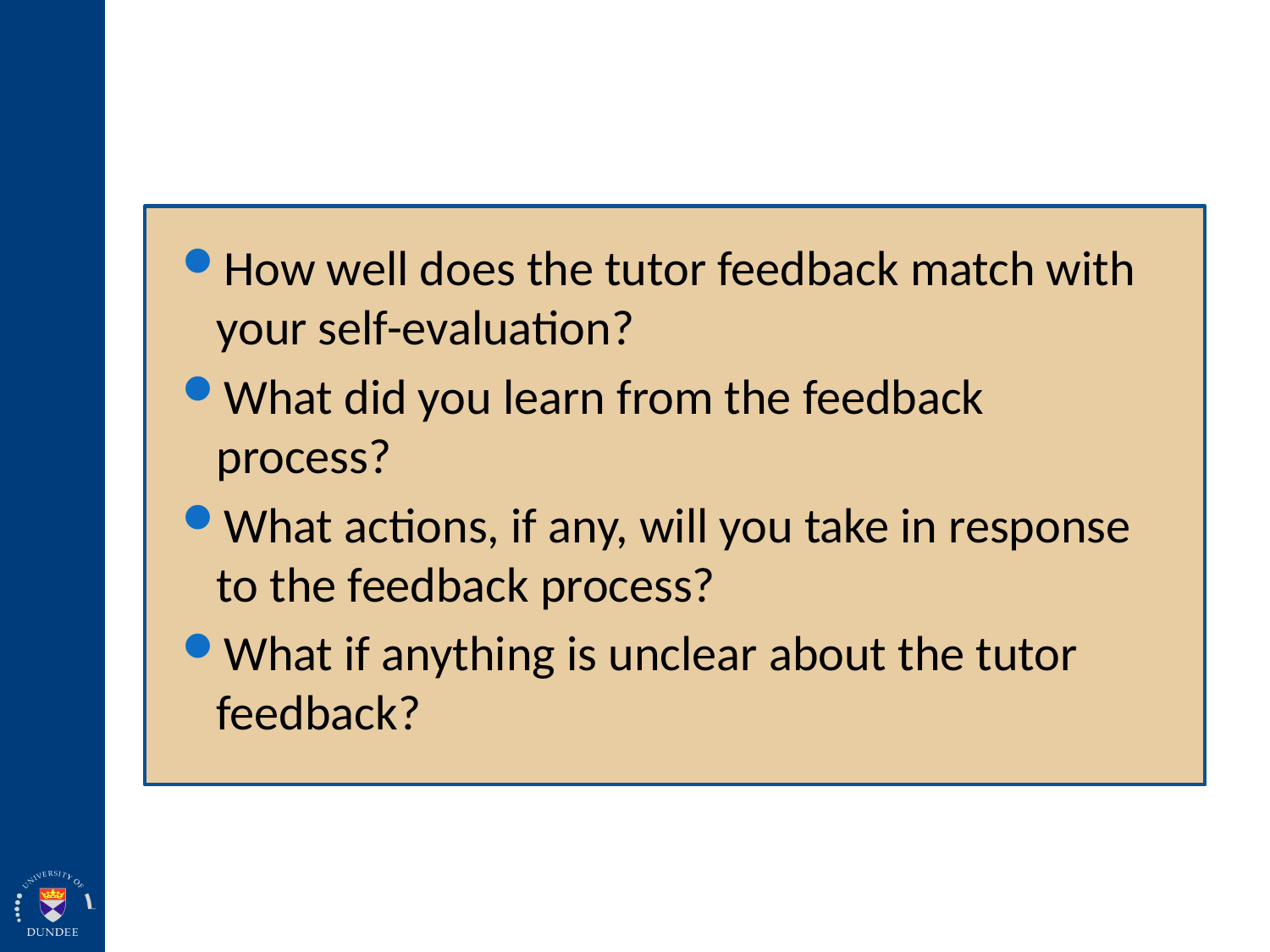

How well does the tutor feedback match with your self-evaluation?
What did you learn from the feedback process?
What actions, if any, will you take in response to the feedback process?
What if anything is unclear about the tutor feedback?